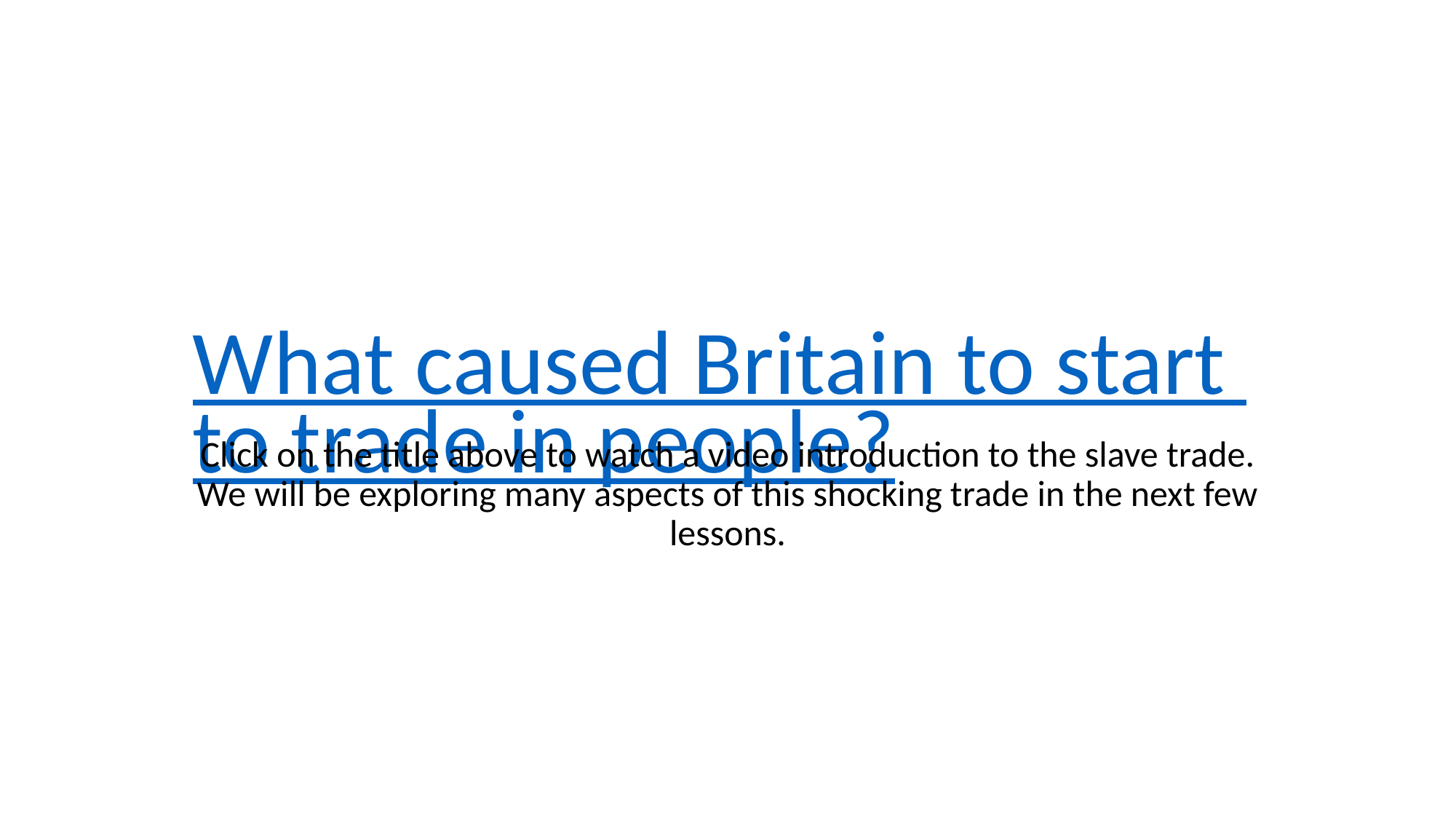

# What caused Britain to start to trade in people?
Click on the title above to watch a video introduction to the slave trade. We will be exploring many aspects of this shocking trade in the next few lessons.